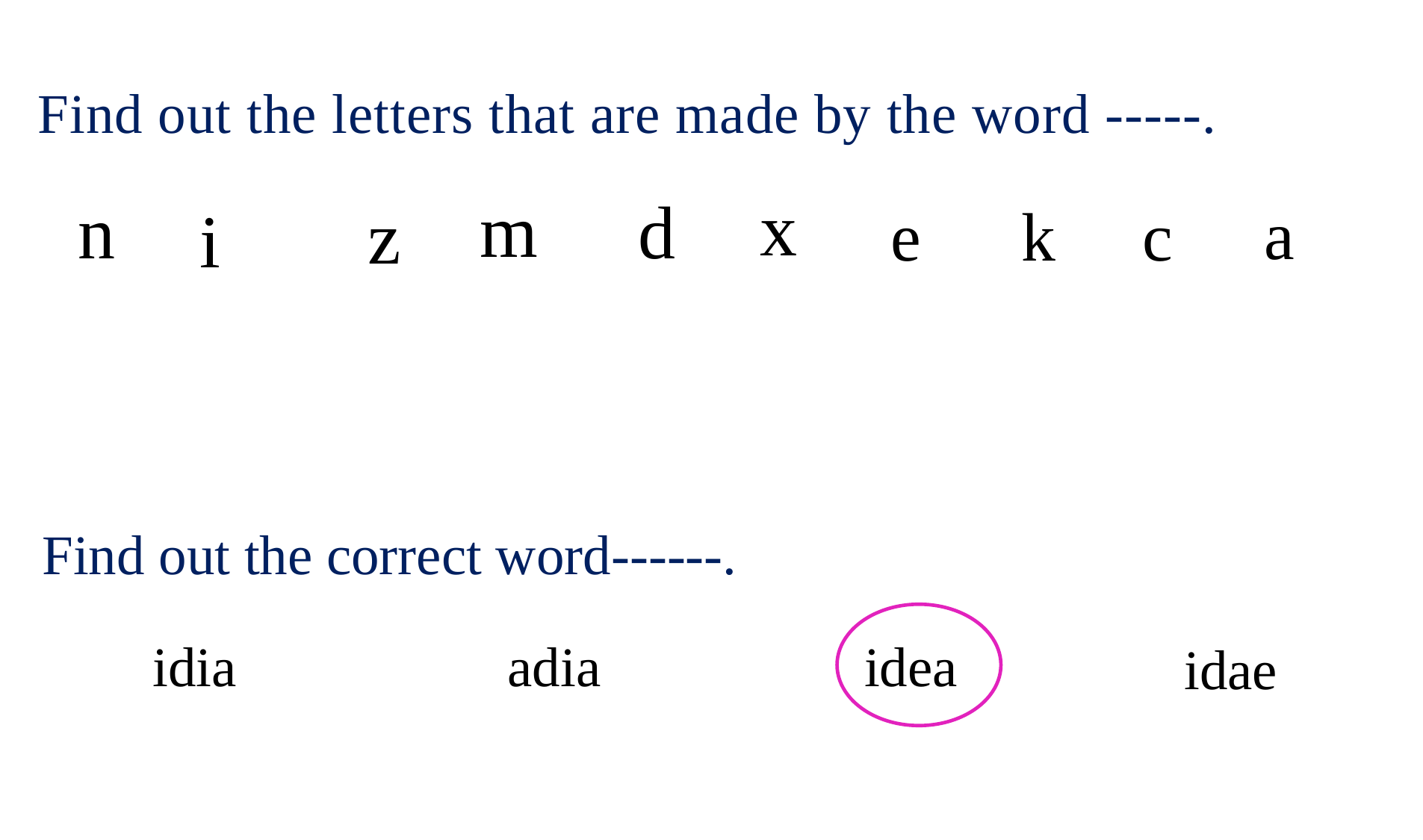

Find out the letters that are made by the word -----.
x
m
n
d
z
a
e
k
c
i

Find out the correct word------.

idea
adia
idia
idae